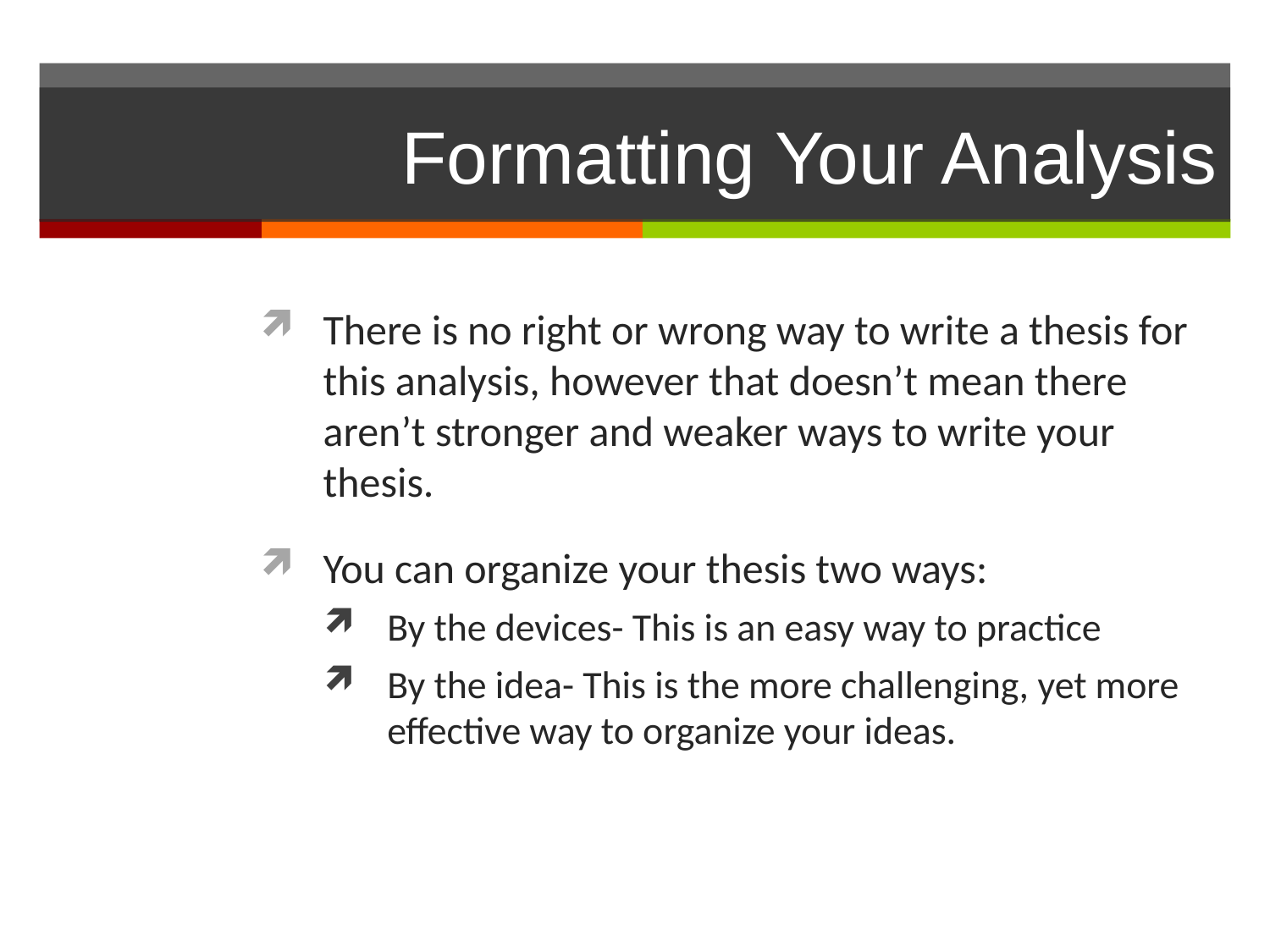

# Formatting Your Analysis
There is no right or wrong way to write a thesis for this analysis, however that doesn’t mean there aren’t stronger and weaker ways to write your thesis.
You can organize your thesis two ways:
By the devices- This is an easy way to practice
By the idea- This is the more challenging, yet more effective way to organize your ideas.